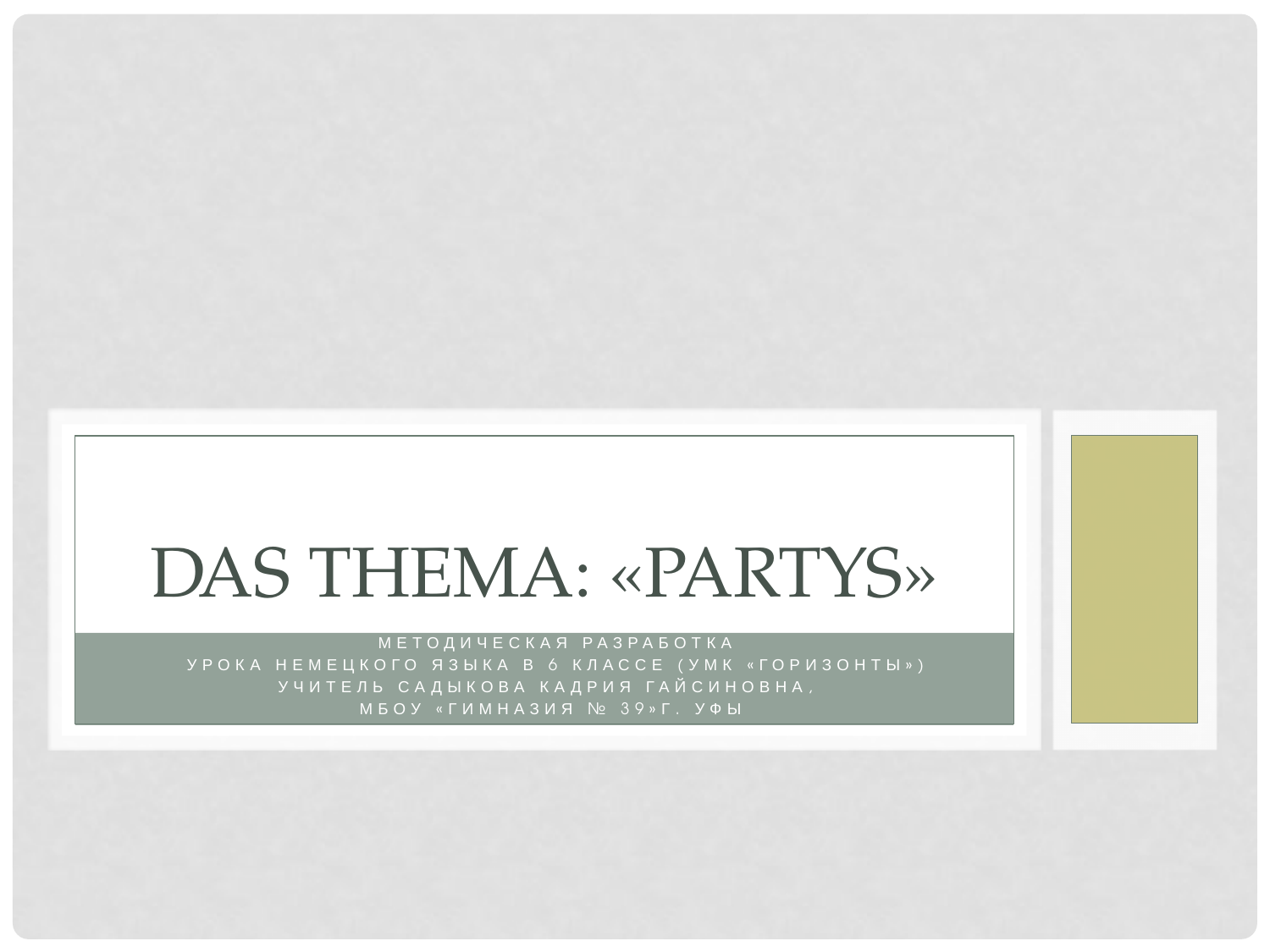

# Das Thema: «Partys»
 методическая разработка
 урока немецкого языка в 6 классе (УМК «Горизонты»)
Учитель Садыкова Кадрия Гайсиновна,
МБОУ «гимназия № 39»г. Уфы